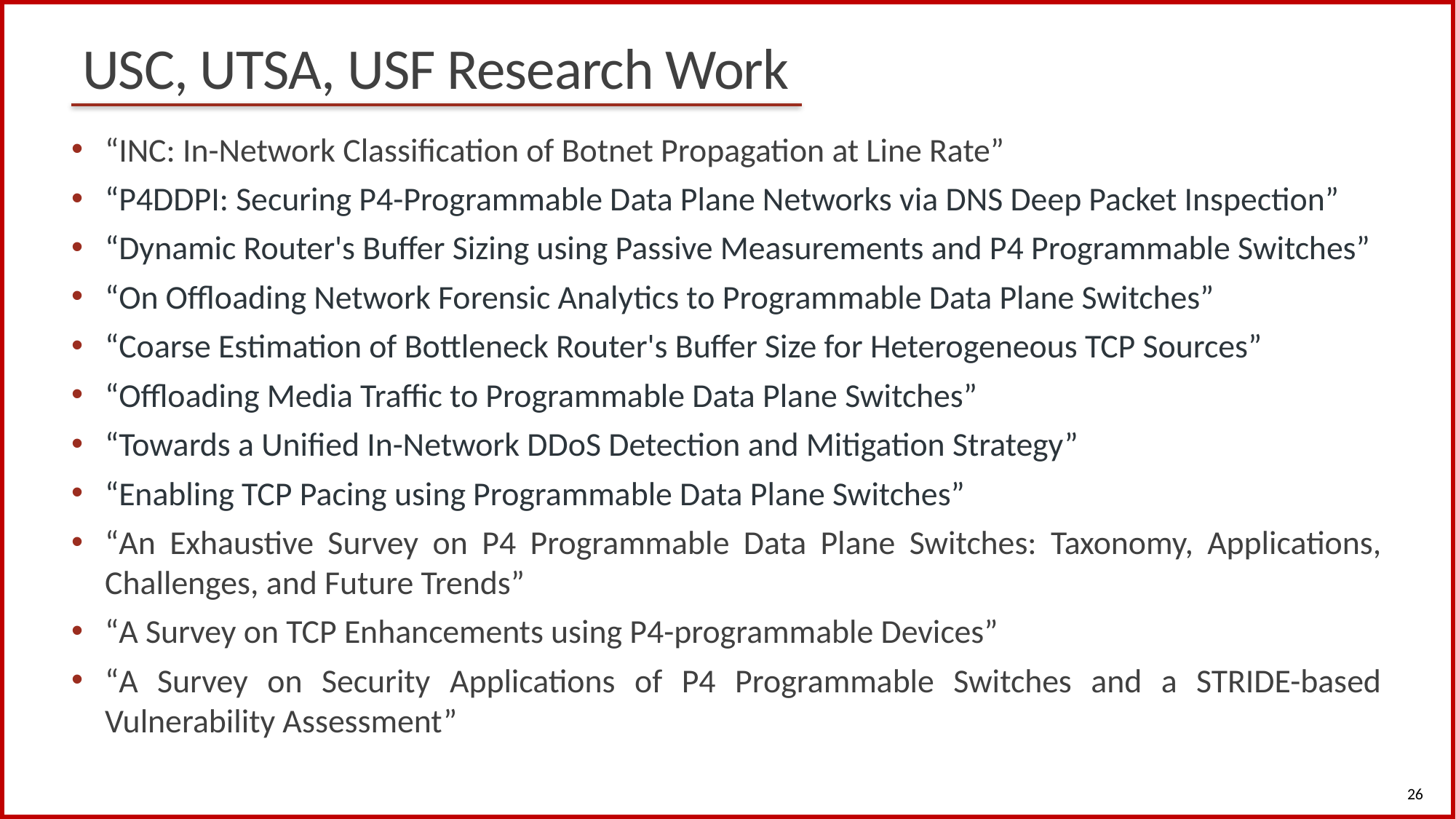

# USC, UTSA, USF Research Work
“INC: In-Network Classification of Botnet Propagation at Line Rate”
“P4DDPI: Securing P4-Programmable Data Plane Networks via DNS Deep Packet Inspection”
“Dynamic Router's Buffer Sizing using Passive Measurements and P4 Programmable Switches”
“On Offloading Network Forensic Analytics to Programmable Data Plane Switches”
“Coarse Estimation of Bottleneck Router's Buffer Size for Heterogeneous TCP Sources”
“Offloading Media Traffic to Programmable Data Plane Switches”
“Towards a Unified In-Network DDoS Detection and Mitigation Strategy”
“Enabling TCP Pacing using Programmable Data Plane Switches”
“An Exhaustive Survey on P4 Programmable Data Plane Switches: Taxonomy, Applications, Challenges, and Future Trends”
“A Survey on TCP Enhancements using P4-programmable Devices”
“A Survey on Security Applications of P4 Programmable Switches and a STRIDE-based Vulnerability Assessment”

26